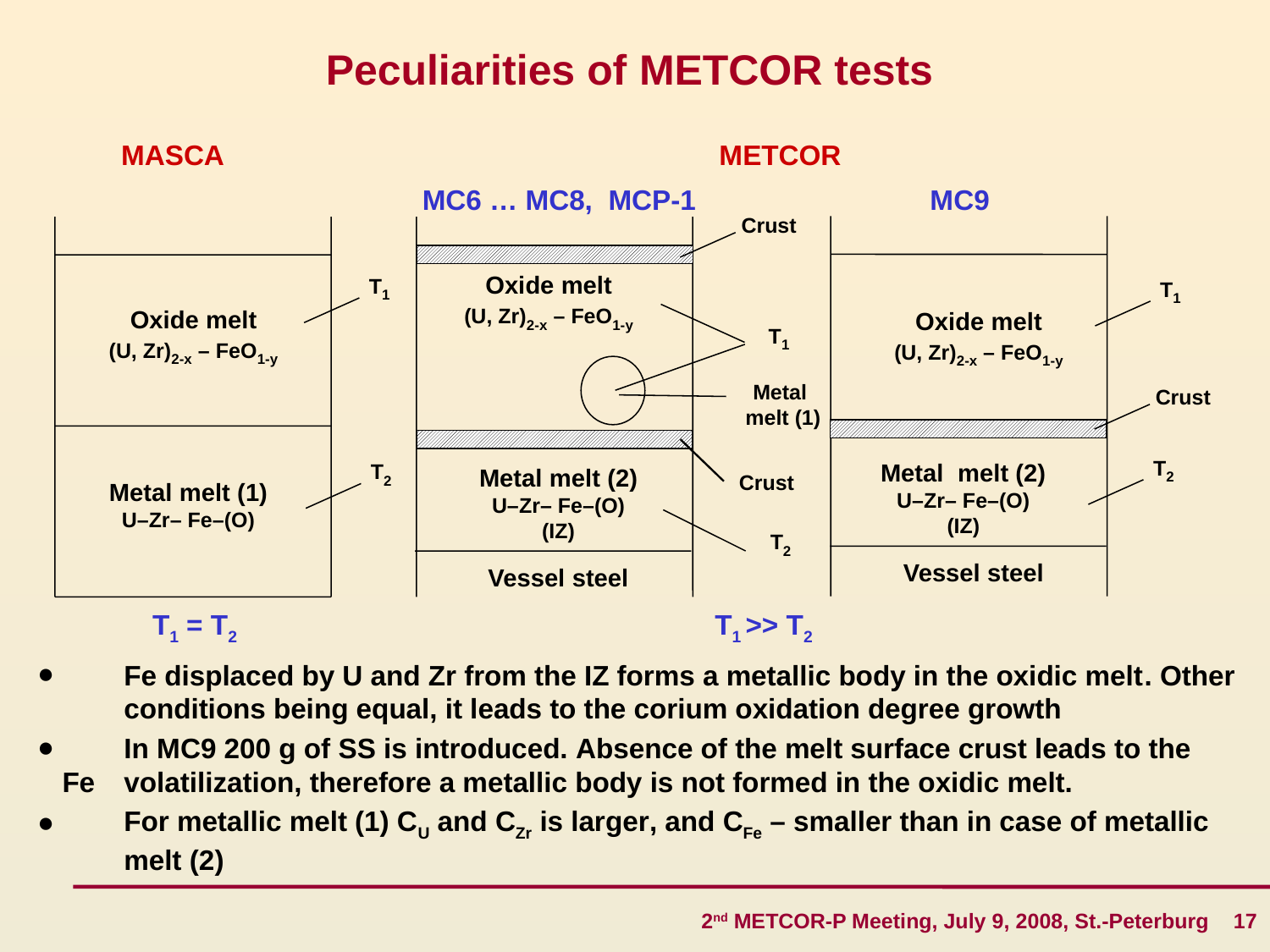

# Peculiarities of METCOR tests
            MASCA 				      METCOR
MC6 … MC8,  MCP-1                              MC9
Crust

T1
Oxide melt
(U, Zr)2-x – FeO1-y

T2

Metal melt (1)
U–Zr– Fe–(O)

Oxide melt
(U, Zr)2-x – FeO1-y
T1

Oxide melt
(U, Zr)2-x – FeO1-y
T1

Metal
melt (1)
Crust

T2
Metal  melt (2)
U–Zr– Fe–(O)
(IZ)
Metal melt (2)
U–Zr– Fe–(O)
(IZ)
Crust

T2

Vessel steel
Vessel steel
T1 = T2                                                             T1 >> T2
 	Fe displaced by U and Zr from the IZ forms a metallic body in the oxidic melt. Other 	conditions being equal, it leads to the corium oxidation degree growth
  	In МС9 200 g of SS is introduced. Absence of the melt surface crust leads to the  Fe 	volatilization, therefore a metallic body is not formed in the oxidic melt.
  	For metallic melt (1) CU and CZr is larger, and CFe – smaller than in case of metallic 	melt (2)
2nd METCOR-P Meeting, July 9, 2008, St.-Peterburg    17